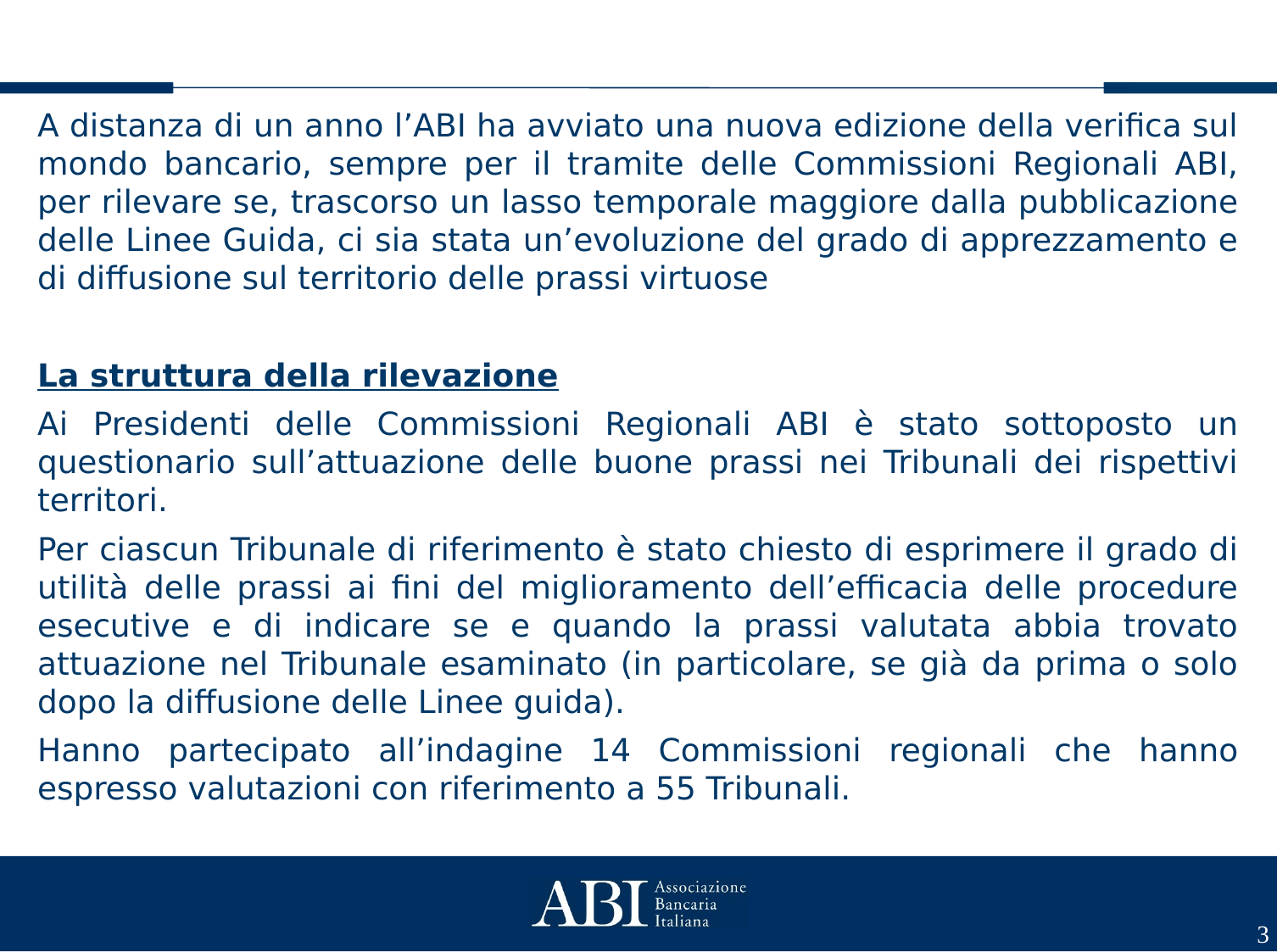

A distanza di un anno l’ABI ha avviato una nuova edizione della verifica sul mondo bancario, sempre per il tramite delle Commissioni Regionali ABI, per rilevare se, trascorso un lasso temporale maggiore dalla pubblicazione delle Linee Guida, ci sia stata un’evoluzione del grado di apprezzamento e di diffusione sul territorio delle prassi virtuose

La struttura della rilevazione
Ai Presidenti delle Commissioni Regionali ABI è stato sottoposto un questionario sull’attuazione delle buone prassi nei Tribunali dei rispettivi territori.
Per ciascun Tribunale di riferimento è stato chiesto di esprimere il grado di utilità delle prassi ai fini del miglioramento dell’efficacia delle procedure esecutive e di indicare se e quando la prassi valutata abbia trovato attuazione nel Tribunale esaminato (in particolare, se già da prima o solo dopo la diffusione delle Linee guida).
Hanno partecipato all’indagine 14 Commissioni regionali che hanno espresso valutazioni con riferimento a 55 Tribunali.